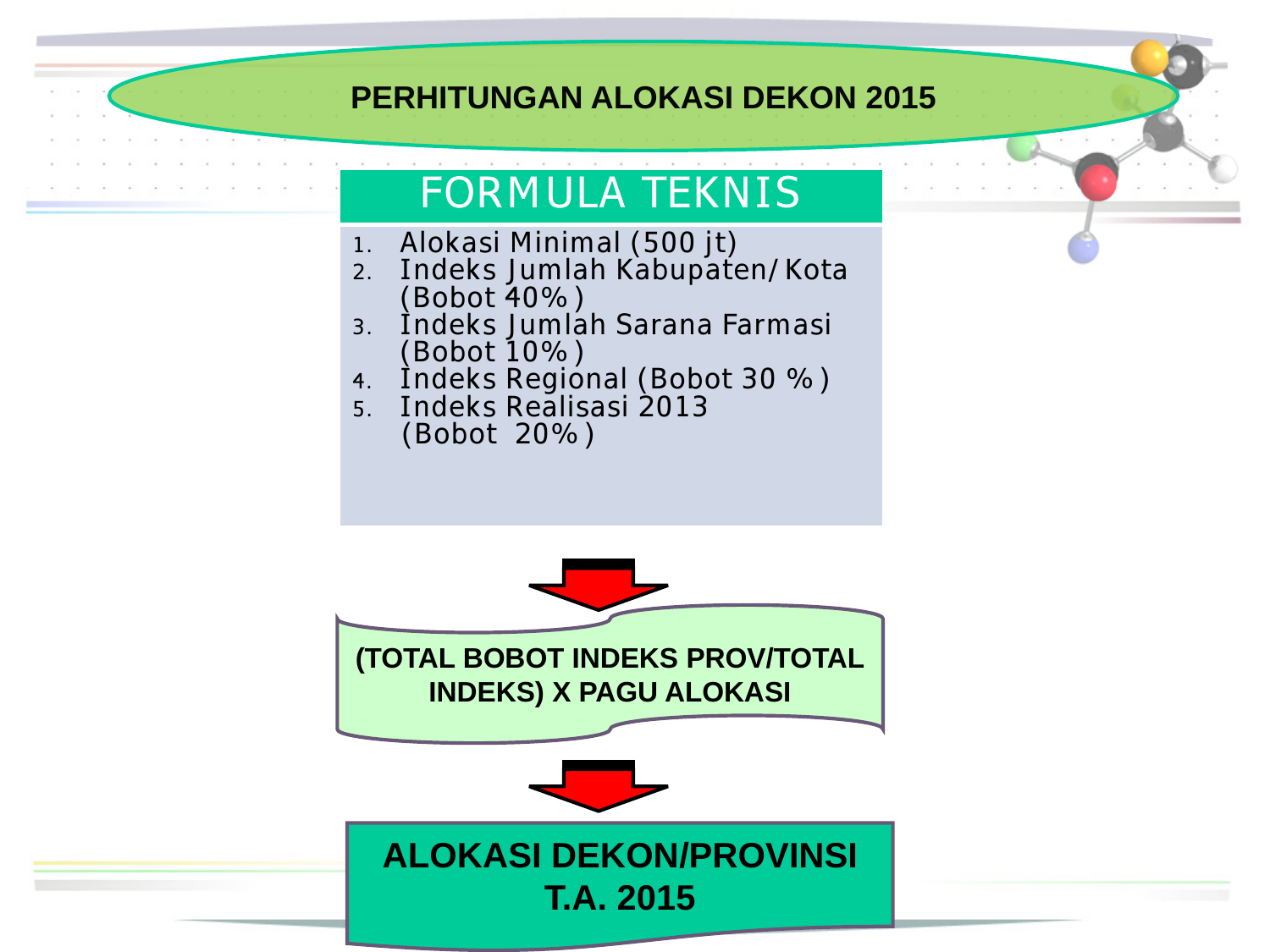

PERHITUNGAN ALOKASI DEKON 2015
| FORMULA TEKNIS |
| --- |
| Alokasi Minimal (500 jt) Indeks Jumlah Kabupaten/Kota (Bobot 40%) Indeks Jumlah Sarana Farmasi (Bobot 10%) Indeks Regional (Bobot 30 %) Indeks Realisasi 2013 (Bobot 20%) |

(TOTAL BOBOT INDEKS PROV/TOTAL INDEKS) X PAGU ALOKASI

ALOKASI DEKON/PROVINSI
T.A. 2015